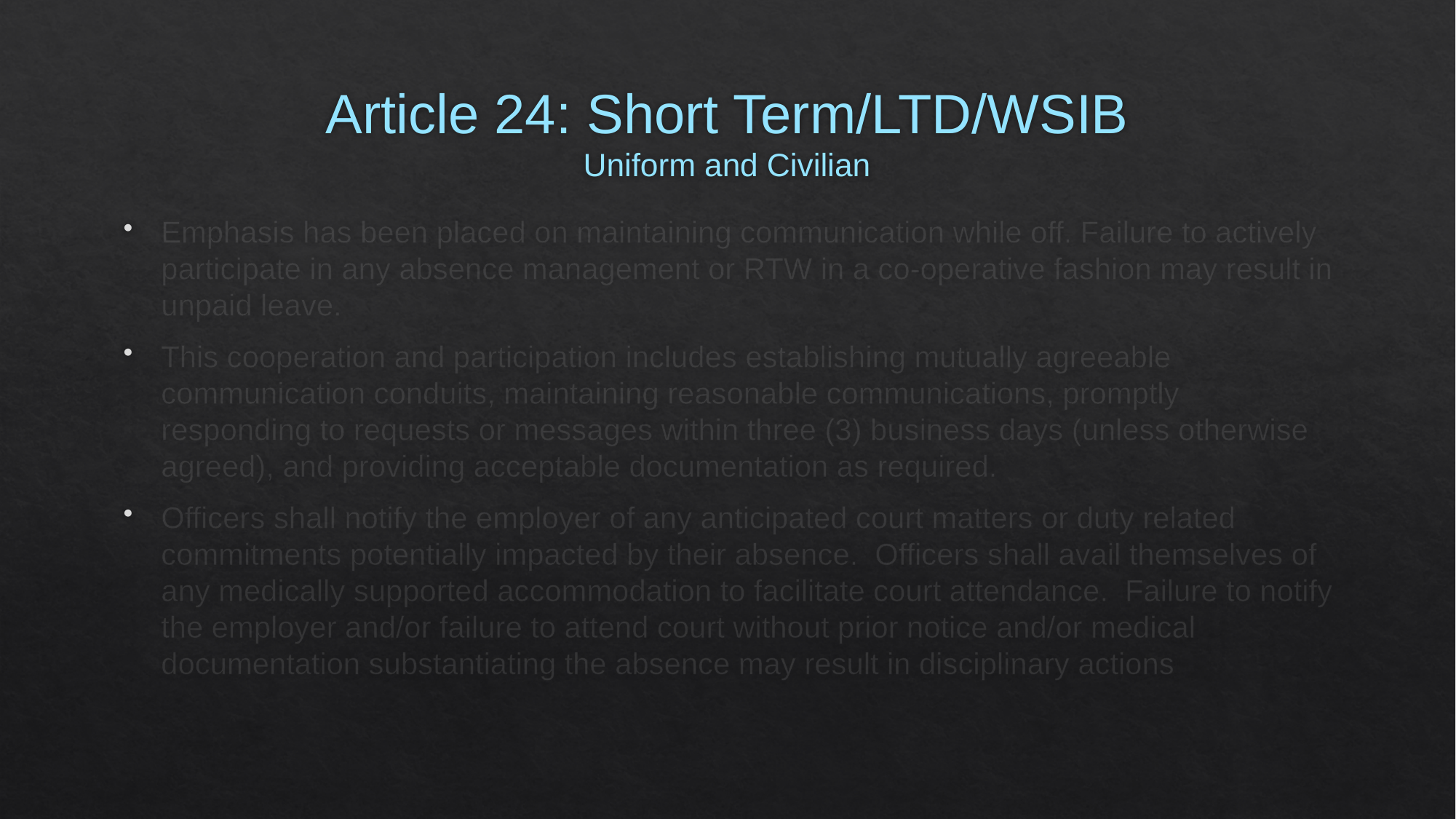

# Article 24: Short Term/LTD/WSIB Uniform and Civilian
Emphasis has been placed on maintaining communication while off. Failure to actively participate in any absence management or RTW in a co-operative fashion may result in unpaid leave.
This cooperation and participation includes establishing mutually agreeable communication conduits, maintaining reasonable communications, promptly responding to requests or messages within three (3) business days (unless otherwise agreed), and providing acceptable documentation as required.
Officers shall notify the employer of any anticipated court matters or duty related commitments potentially impacted by their absence.  Officers shall avail themselves of any medically supported accommodation to facilitate court attendance.  Failure to notify the employer and/or failure to attend court without prior notice and/or medical documentation substantiating the absence may result in disciplinary actions